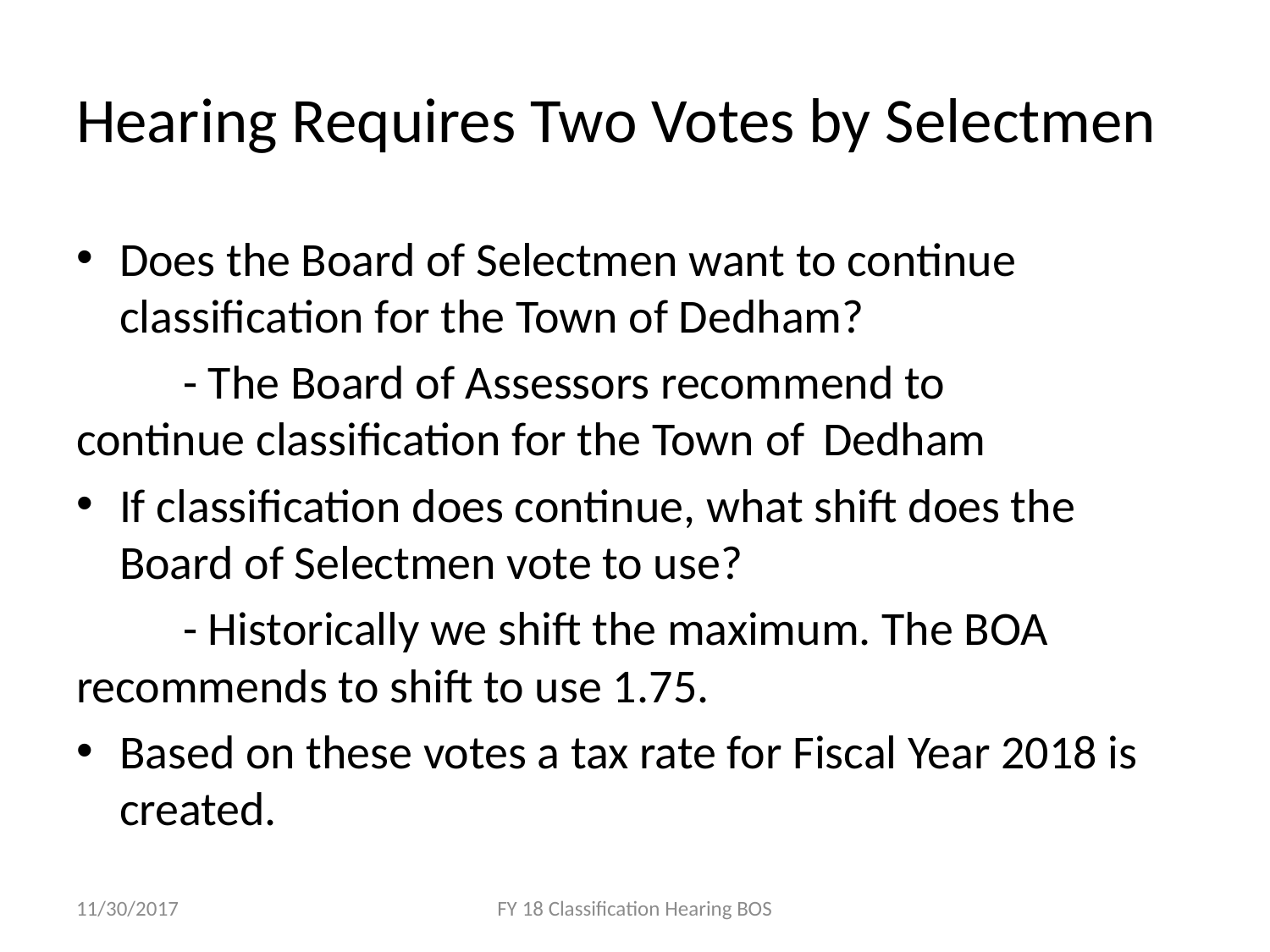

# Hearing Requires Two Votes by Selectmen
Does the Board of Selectmen want to continue classification for the Town of Dedham?
	- The Board of Assessors recommend to 	continue classification for the Town of 	Dedham
If classification does continue, what shift does the Board of Selectmen vote to use?
	- Historically we shift the maximum. The BOA 	recommends to shift to use 1.75.
Based on these votes a tax rate for Fiscal Year 2018 is created.

11/30/2017
FY 18 Classification Hearing BOS